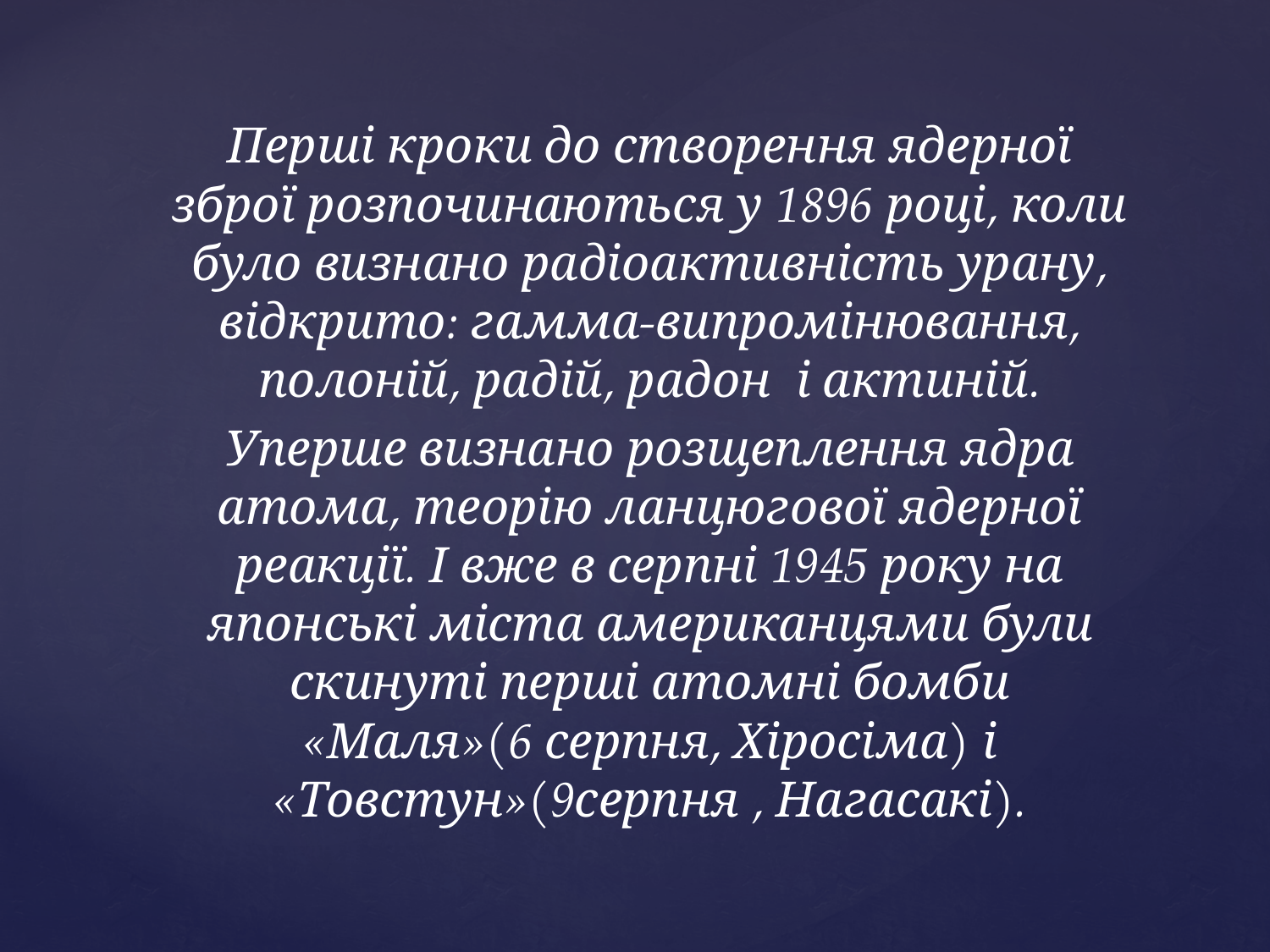

Перші кроки до створення ядерної зброї розпочинаються у 1896 році, коли було визнано радіоактивність урану, відкрито: гамма-випромінювання, полоній, радій, радон  і актиній.
Уперше визнано розщеплення ядра атома, теорію ланцюгової ядерної реакції. І вже в серпні 1945 року на японські міста американцями були скинуті перші атомні бомби «Маля»(6 серпня, Хіросіма) і «Товстун»(9серпня , Нагасакі).